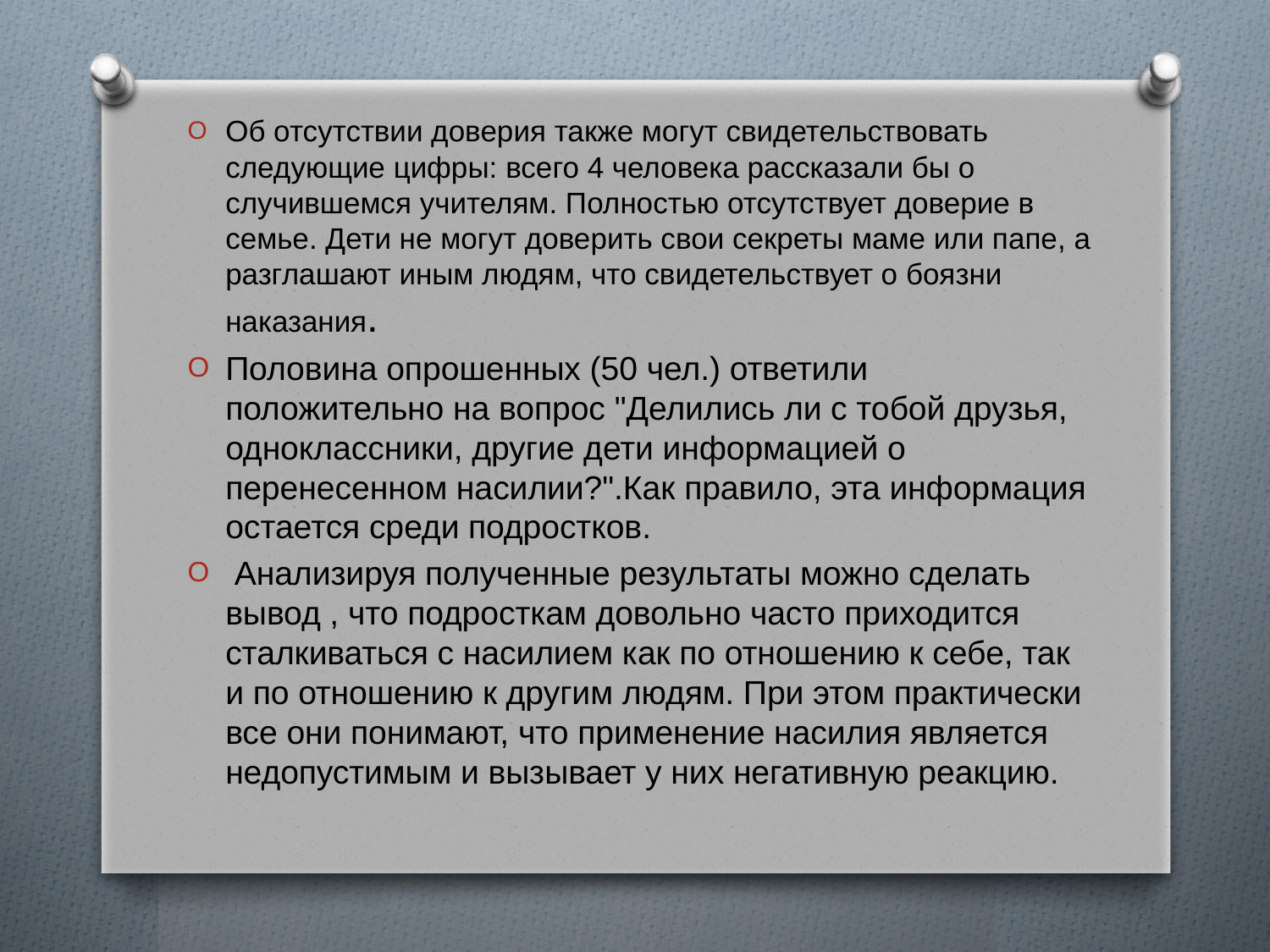

Об отсутствии доверия также могут свидетельствовать следующие цифры: всего 4 человека рассказали бы о случившемся учителям. Полностью отсутствует доверие в семье. Дети не могут доверить свои секреты маме или папе, а разглашают иным людям, что свидетельствует о боязни наказания.
Половина опрошенных (50 чел.) ответили положительно на вопрос "Делились ли с тобой друзья, одноклассники, другие дети информацией о перенесенном насилии?".Как правило, эта информация остается среди подростков.
 Анализируя полученные результаты можно сделать вывод , что подросткам довольно часто приходится сталкиваться с насилием как по отношению к себе, так и по отношению к другим людям. При этом практически все они понимают, что применение насилия является недопустимым и вызывает у них негативную реакцию.